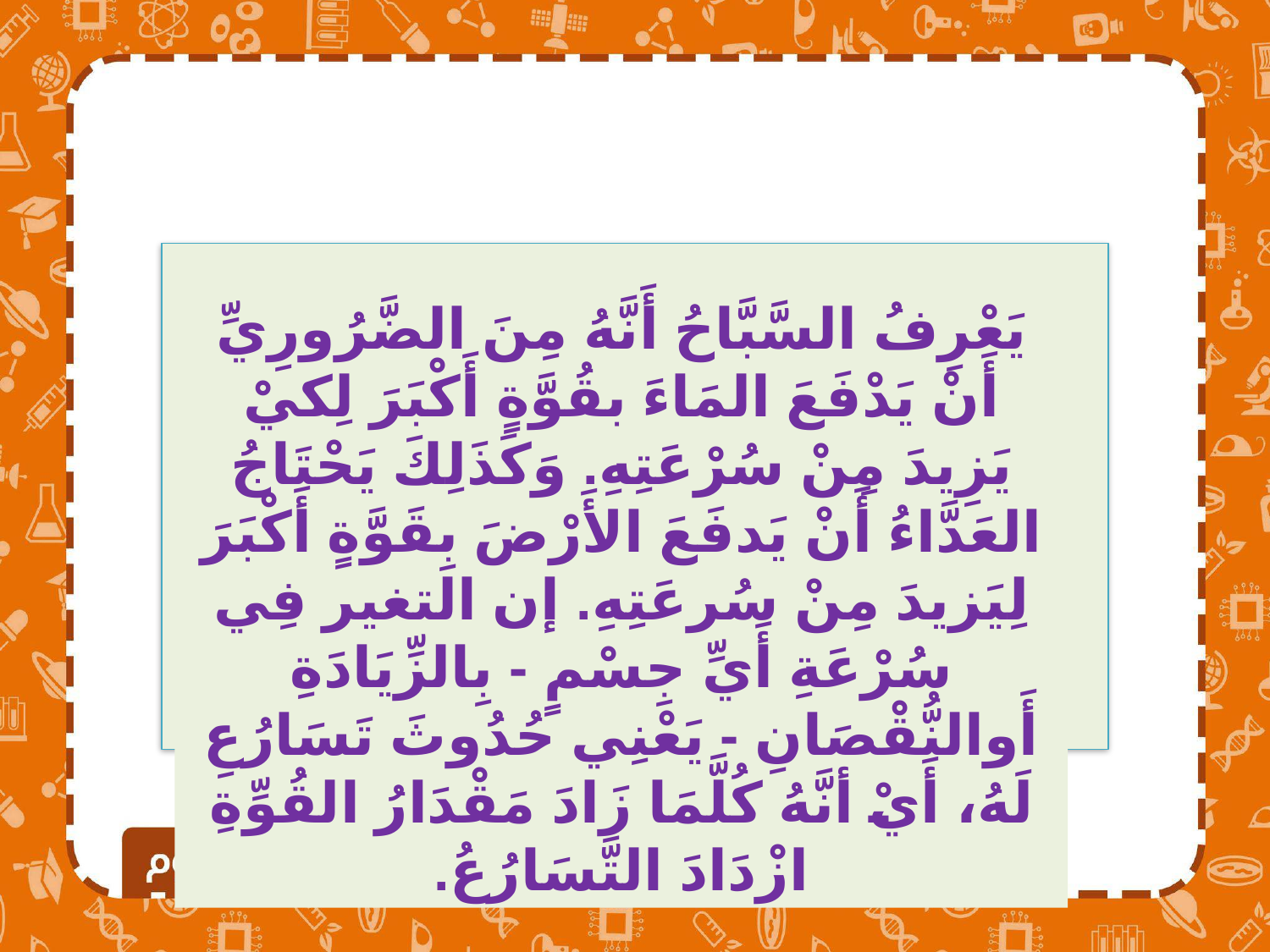

يَعْرِفُ السَّبَّاحُ أَنَّهُ مِنَ الضَّرُورِيِّ أَنْ يَدْفَعَ المَاءَ بقُوَّةٍ أَكْبَرَ لِكيْ يَزِيدَ مِنْ سُرْعَتِهِ. وَكَذَلِكَ يَحْتَاجُ العَدَّاءُ أَنْ يَدفَعَ الأَرْضَ بِقَوَّةٍ أَكْبَرَ لِيَزيدَ مِنْ سُرعَتِهِ. إن التغير فِي سُرْعَةِ أَيِّ جِسْمٍ - بِالزِّيَادَةِ أَوالنُّقْصَانِ - يَعْنِي حُدُوثَ تَسَارُعِ لَهُ، أَيْ أنَّهُ كُلَّمَا زَادَ مَقْدَارُ القُوِّةِ ازْدَادَ التَّسَارُعُ.